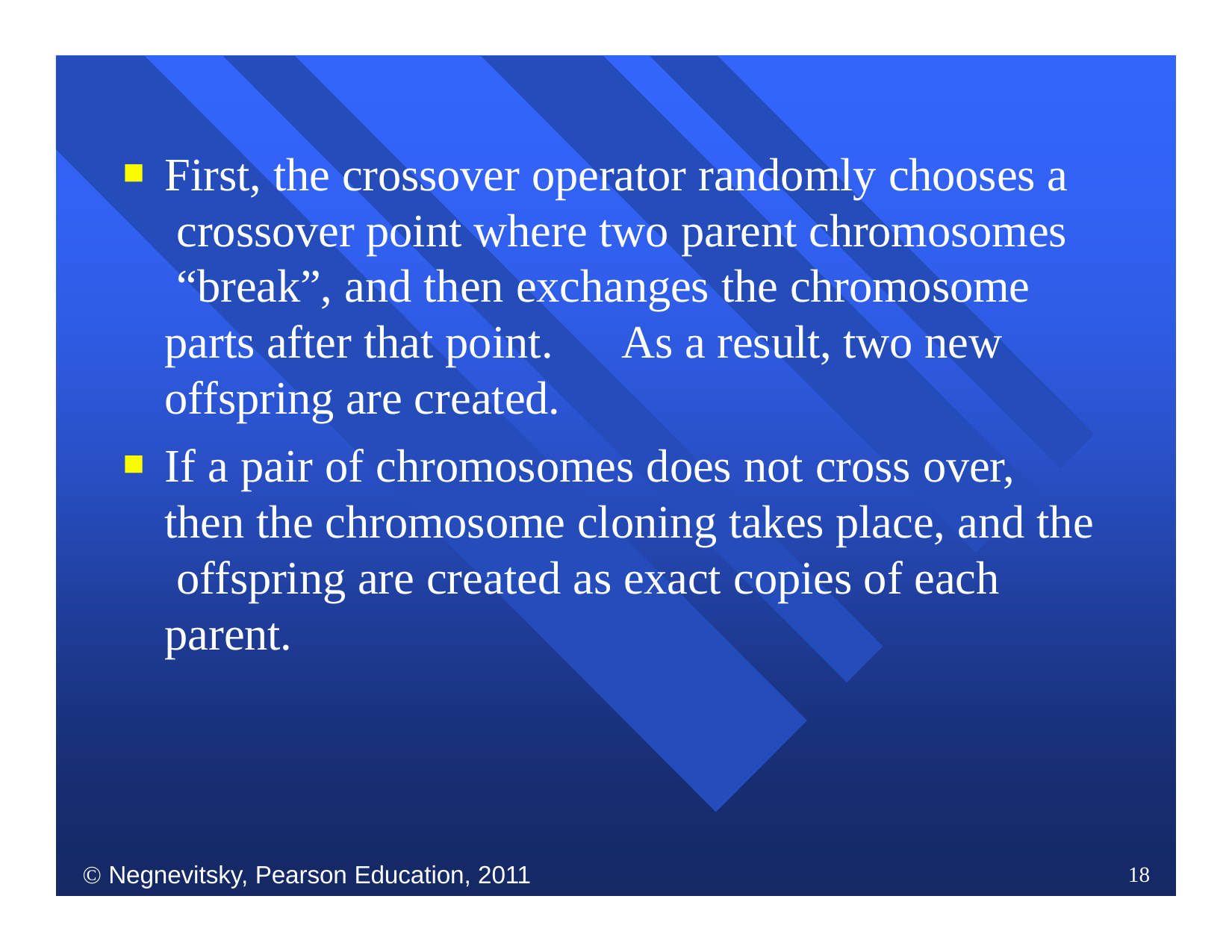

First, the crossover operator randomly chooses a  crossover point where two parent chromosomes  “break”, and then exchanges the chromosome  parts after that point.	As a result, two new  offspring are created.
If a pair of chromosomes does not cross over,  then the chromosome cloning takes place, and the  offspring are created as exact copies of each  parent.
© Negnevitsky, Pearson Education, 2011
18